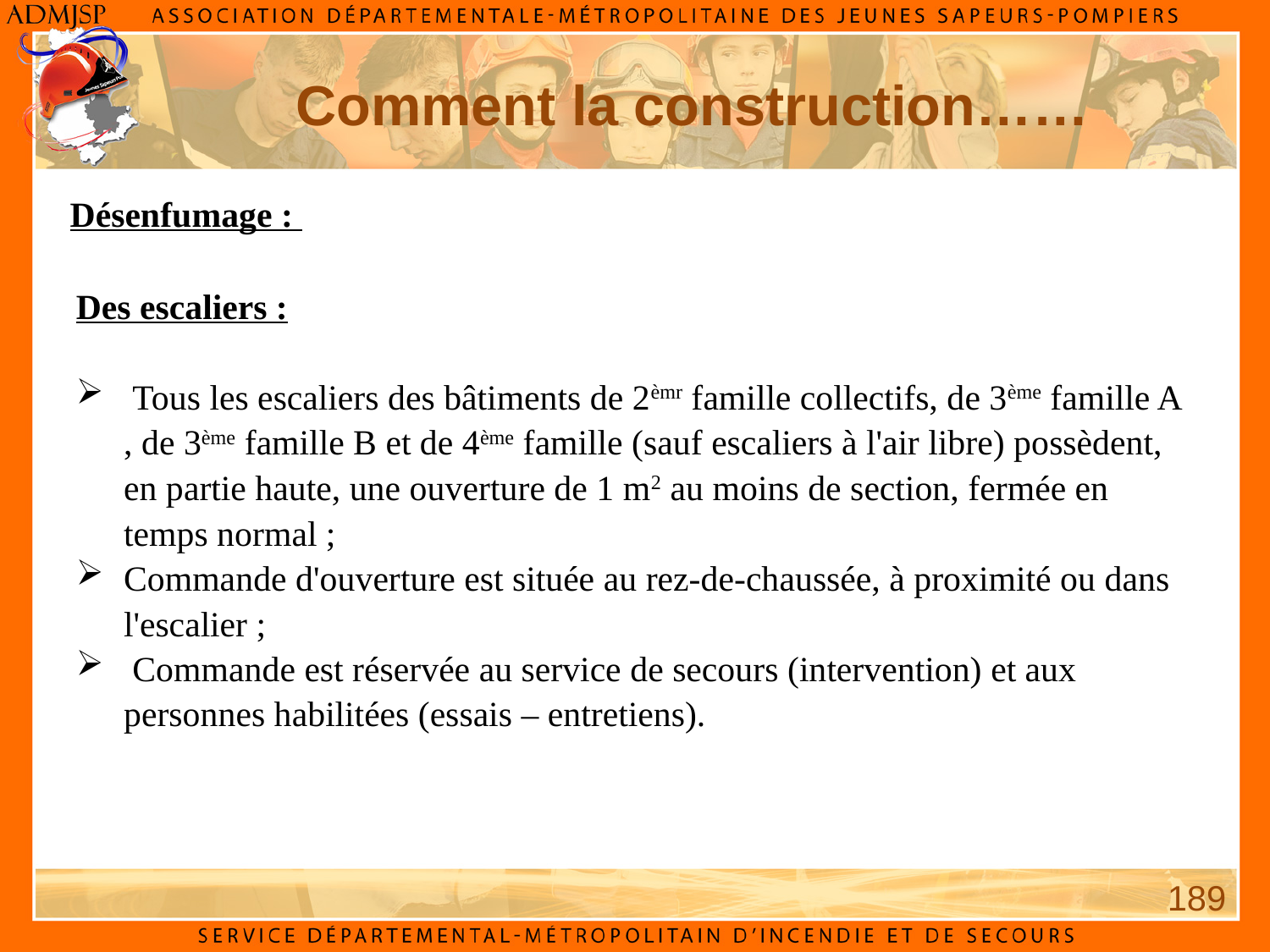

Comment la construction……
Désenfumage :
Des escaliers :

 Tous les escaliers des bâtiments de 2èmr famille collectifs, de 3ème famille A , de 3ème famille B et de 4ème famille (sauf escaliers à l'air libre) possèdent, en partie haute, une ouverture de 1 m2 au moins de section, fermée en temps normal ;
Commande d'ouverture est située au rez-de-chaussée, à proximité ou dans l'escalier ;
 Commande est réservée au service de secours (intervention) et aux personnes habilitées (essais – entretiens).
189